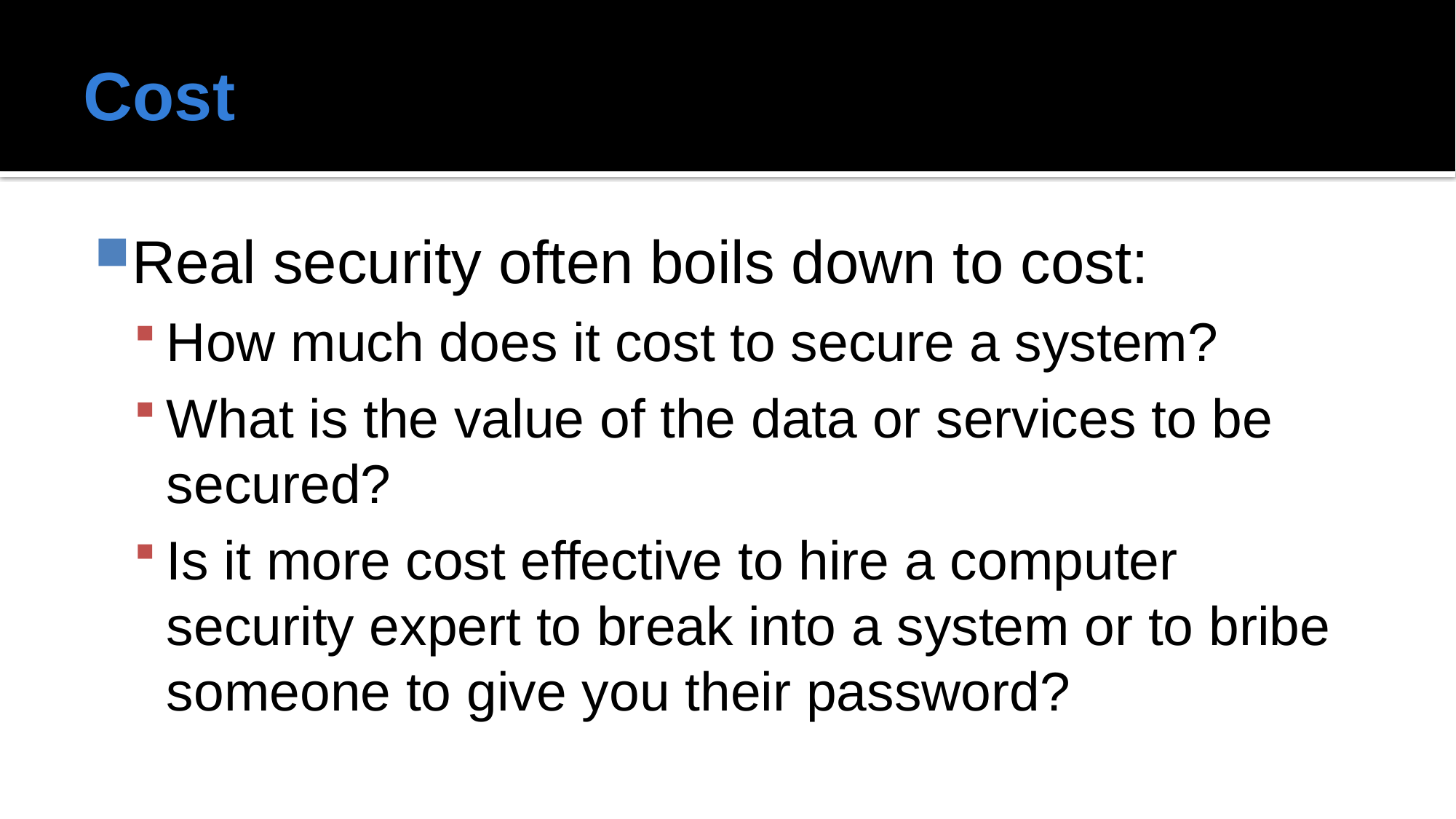

# Cost
Real security often boils down to cost:
How much does it cost to secure a system?
What is the value of the data or services to be secured?
Is it more cost effective to hire a computer security expert to break into a system or to bribe someone to give you their password?